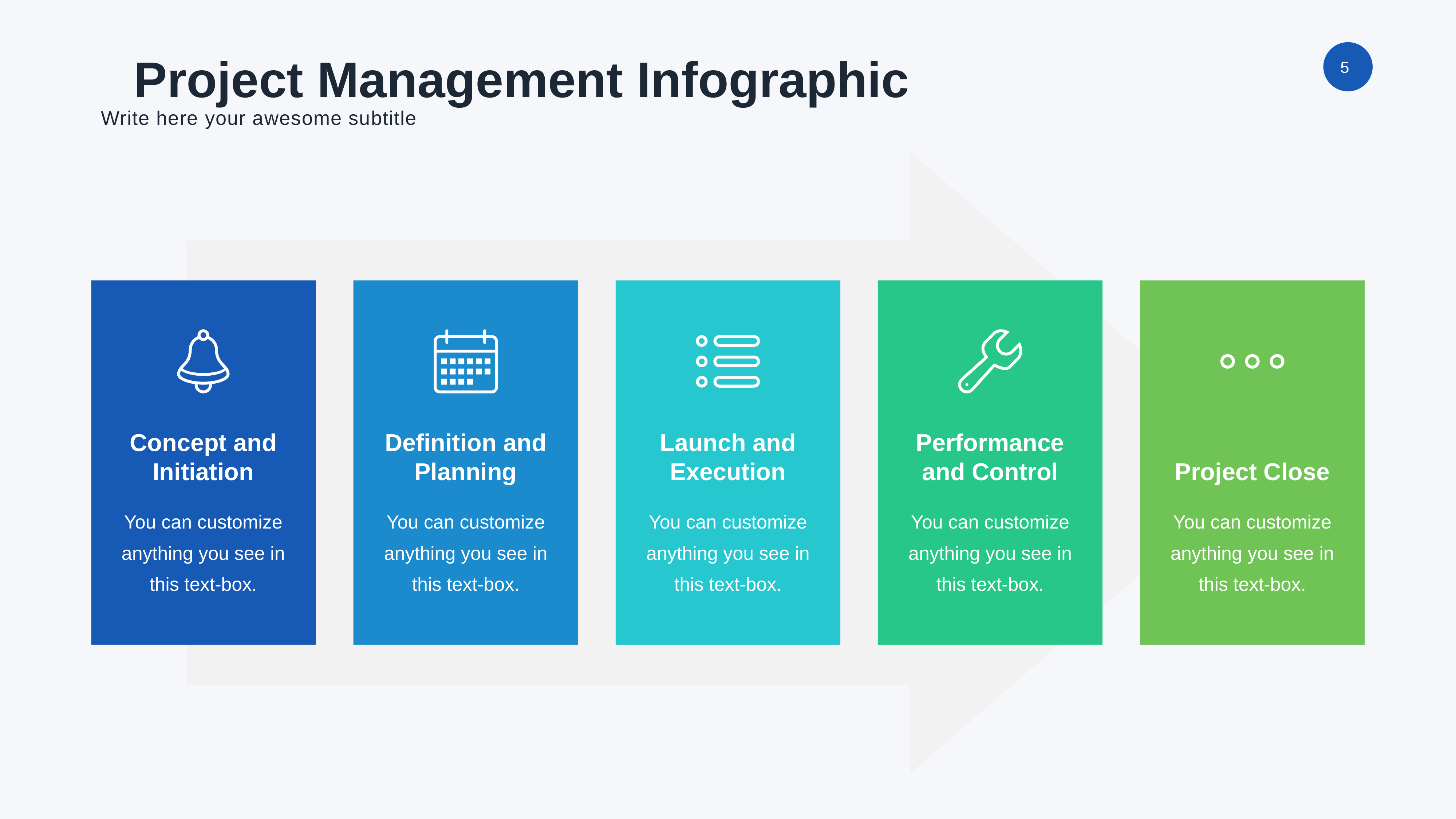

Project Management Infographic
Write here your awesome subtitle

Concept and Initiation
Definition and Planning
Launch and Execution
Performance and Control
Project Close
You can customize anything you see in this text-box.
You can customize anything you see in this text-box.
You can customize anything you see in this text-box.
You can customize anything you see in this text-box.
You can customize anything you see in this text-box.